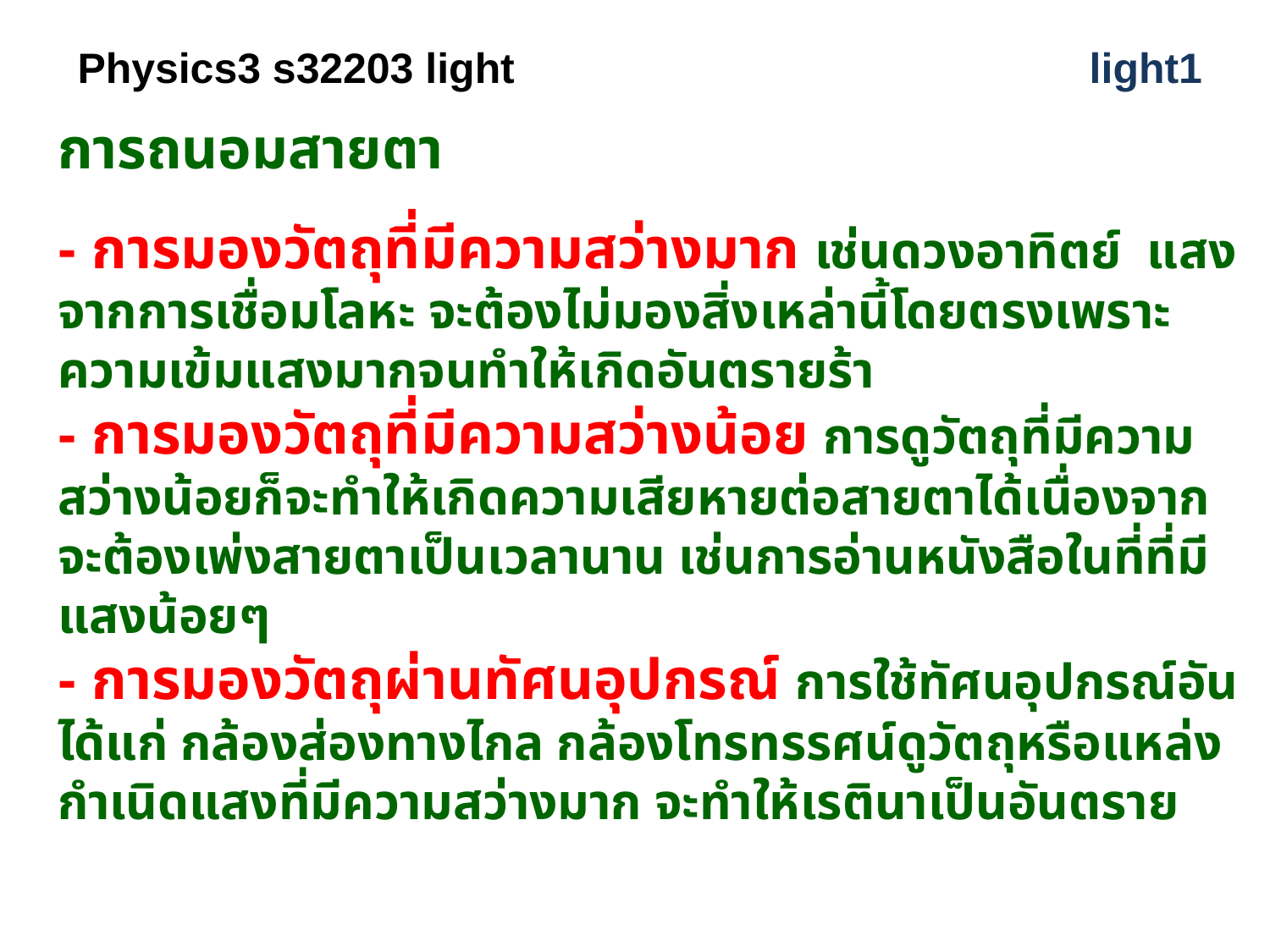

# Physics3 s32203 light
light1
การถนอมสายตา
- การมองวัตถุที่มีความสว่างมาก เช่นดวงอาทิตย์  แสงจากการเชื่อมโลหะ จะต้องไม่มองสิ่งเหล่านี้โดยตรงเพราะความเข้มแสงมากจนทำให้เกิดอันตรายร้า
- การมองวัตถุที่มีความสว่างน้อย การดูวัตถุที่มีความสว่างน้อยก็จะทำให้เกิดความเสียหายต่อสายตาได้เนื่องจาก จะต้องเพ่งสายตาเป็นเวลานาน เช่นการอ่านหนังสือในที่ที่มีแสงน้อยๆ 
- การมองวัตถุผ่านทัศนอุปกรณ์ การใช้ทัศนอุปกรณ์อันได้แก่ กล้องส่องทางไกล กล้องโทรทรรศน์ดูวัตถุหรือแหล่งกำเนิดแสงที่มีความสว่างมาก จะทำให้เรตินาเป็นอันตราย